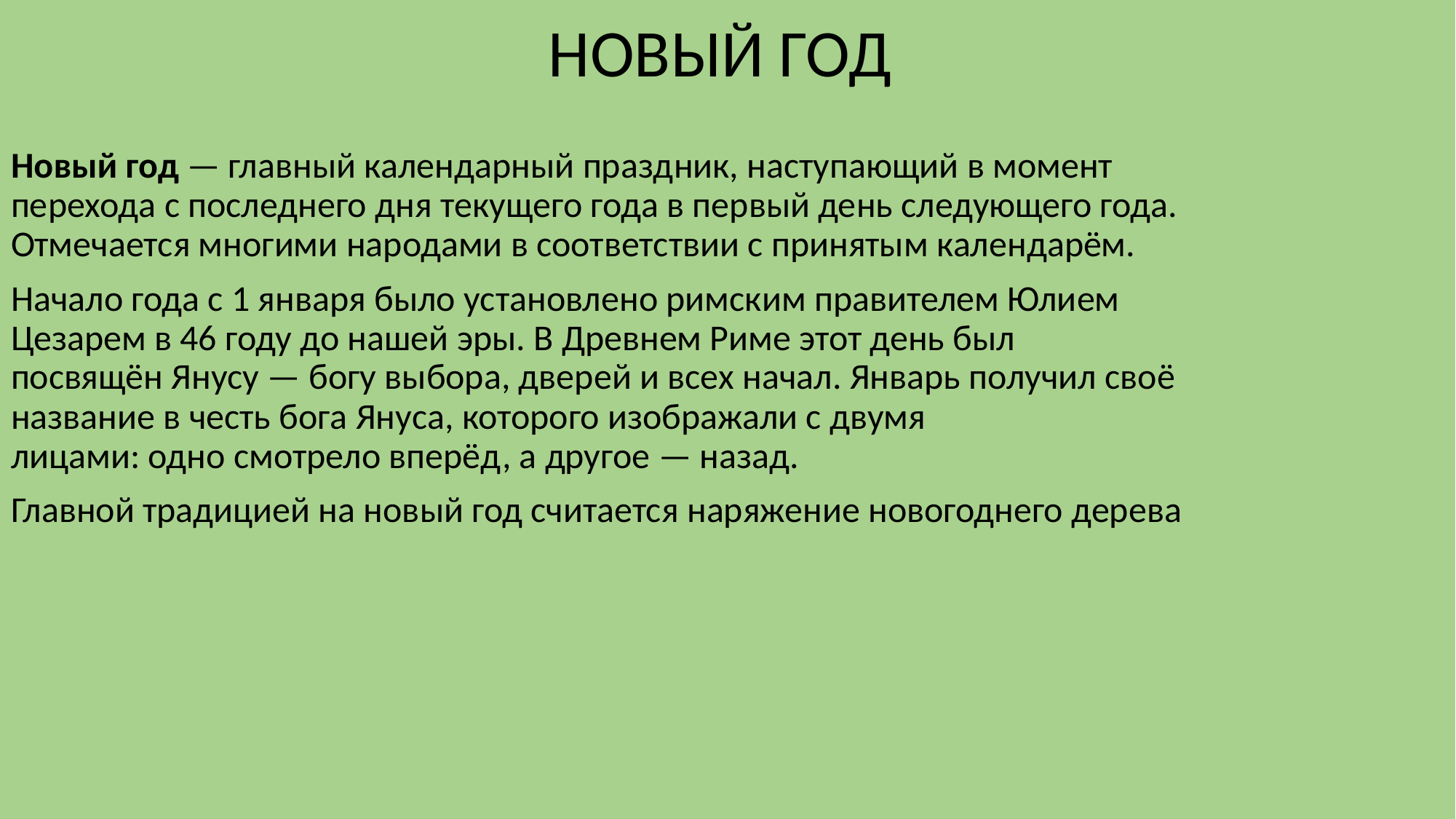

# НОВЫЙ ГОД
Новый год — главный календарный праздник, наступающий в момент перехода с последнего дня текущего года в первый день следующего года. Отмечается многими народами в соответствии с принятым календарём.
Начало года с 1 января было установлено римским правителем Юлием Цезарем в 46 году до нашей эры. В Древнем Риме этот день был посвящён Янусу — богу выбора, дверей и всех начал. Январь получил своё название в честь бога Януса, которого изображали с двумя лицами: одно смотрело вперёд, а другое — назад.
Главной традицией на новый год считается наряжение новогоднего дерева